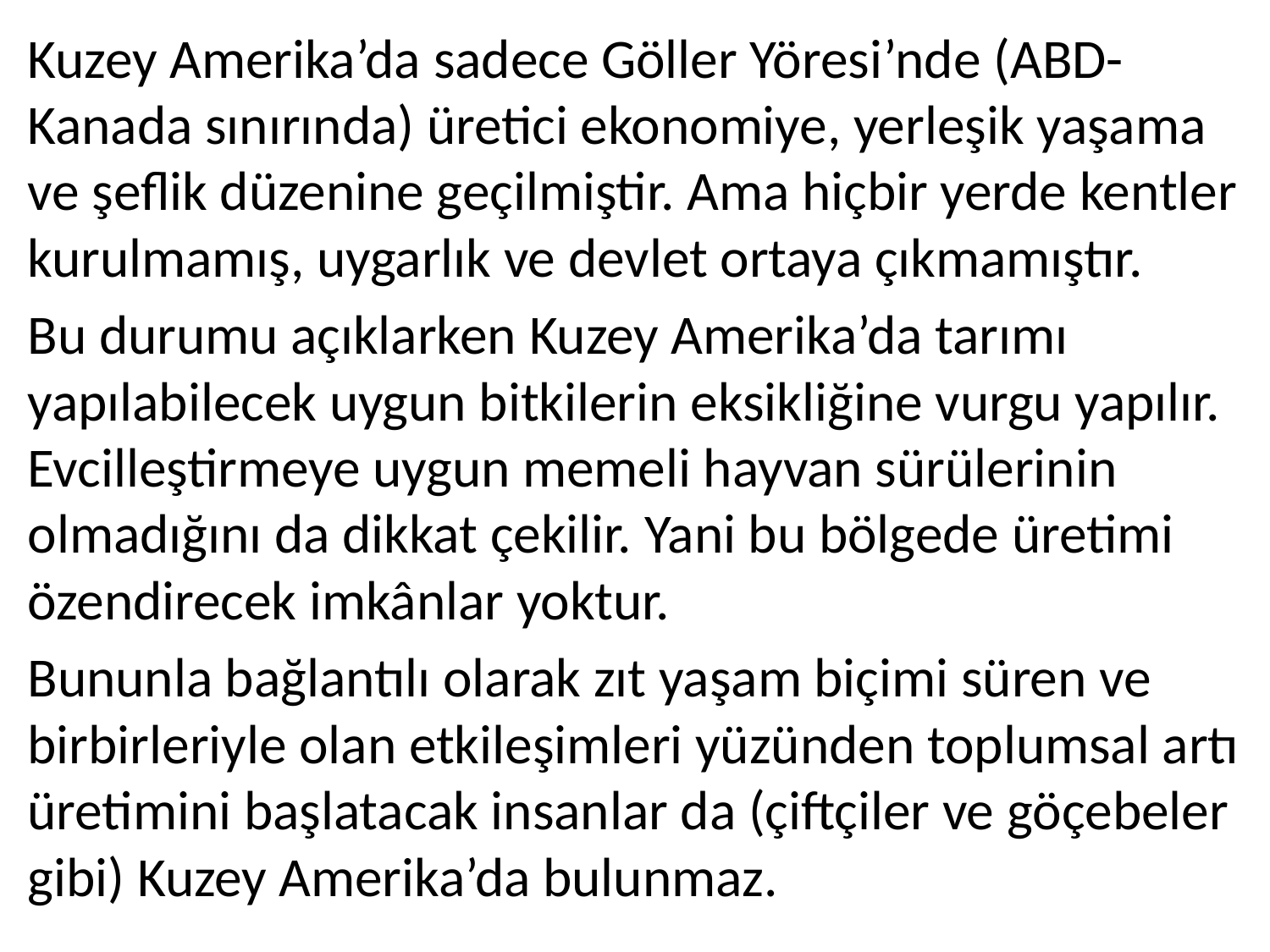

Kuzey Amerika’da sadece Göller Yöresi’nde (ABD-Kanada sınırında) üretici ekonomiye, yerleşik yaşama ve şeflik düzenine geçilmiştir. Ama hiçbir yerde kentler kurulmamış, uygarlık ve devlet ortaya çıkmamıştır.
Bu durumu açıklarken Kuzey Amerika’da tarımı yapılabilecek uygun bitkilerin eksikliğine vurgu yapılır. Evcilleştirmeye uygun memeli hayvan sürülerinin olmadığını da dikkat çekilir. Yani bu bölgede üretimi özendirecek imkânlar yoktur.
Bununla bağlantılı olarak zıt yaşam biçimi süren ve birbirleriyle olan etkileşimleri yüzünden toplumsal artı üretimini başlatacak insanlar da (çiftçiler ve göçebeler gibi) Kuzey Amerika’da bulunmaz.